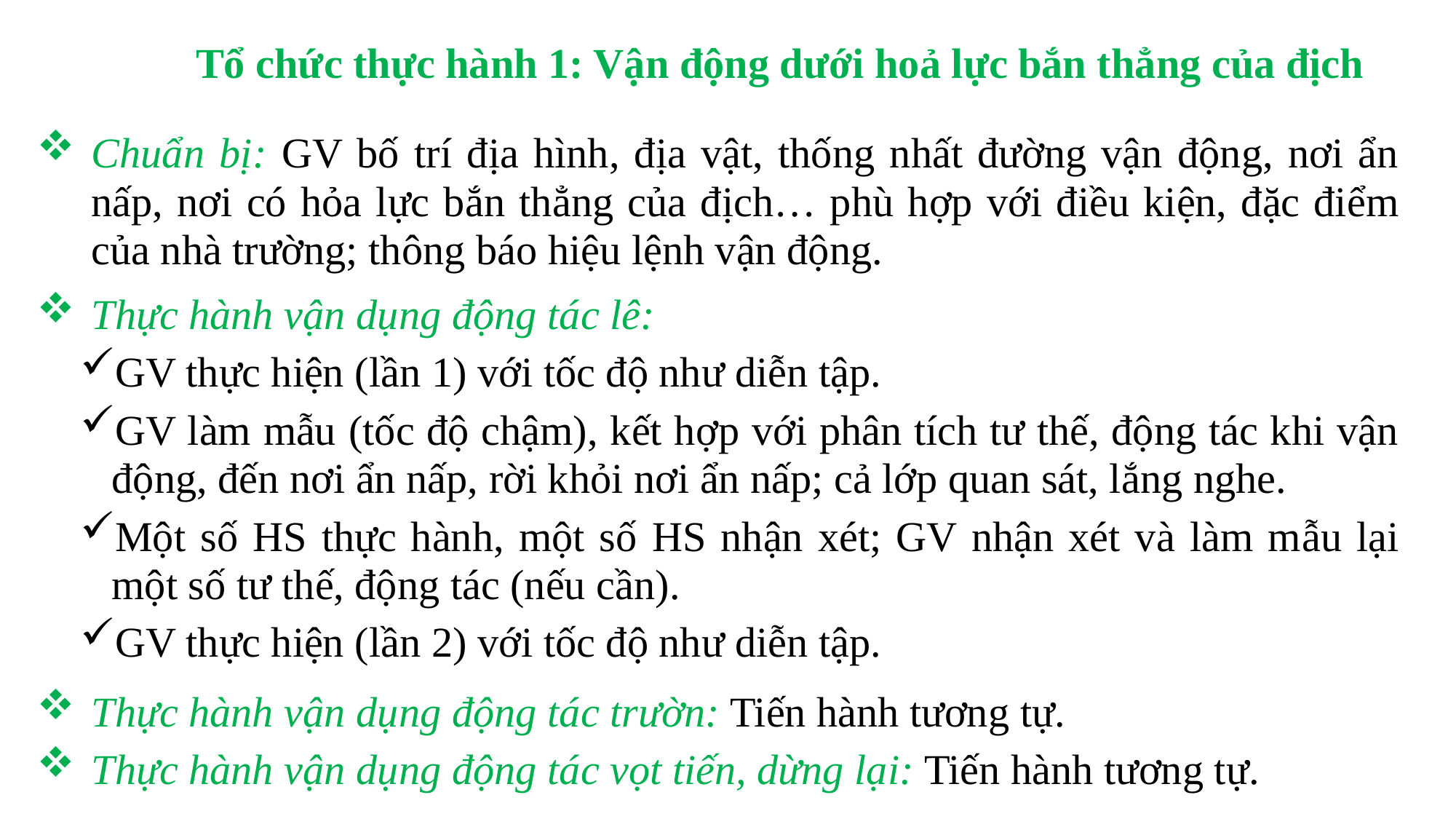

Tổ chức thực hành 1: Vận động dưới hoả lực bắn thẳng của địch
Chuẩn bị: GV bố trí địa hình, địa vật, thống nhất đường vận động, nơi ẩn nấp, nơi có hỏa lực bắn thẳng của địch… phù hợp với điều kiện, đặc điểm của nhà trường; thông báo hiệu lệnh vận động.
Thực hành vận dụng động tác lê:
GV thực hiện (lần 1) với tốc độ như diễn tập.
GV làm mẫu (tốc độ chậm), kết hợp với phân tích tư thế, động tác khi vận động, đến nơi ẩn nấp, rời khỏi nơi ẩn nấp; cả lớp quan sát, lắng nghe.
Một số HS thực hành, một số HS nhận xét; GV nhận xét và làm mẫu lại một số tư thế, động tác (nếu cần).
GV thực hiện (lần 2) với tốc độ như diễn tập.
Thực hành vận dụng động tác trườn: Tiến hành tương tự.
Thực hành vận dụng động tác vọt tiến, dừng lại: Tiến hành tương tự.